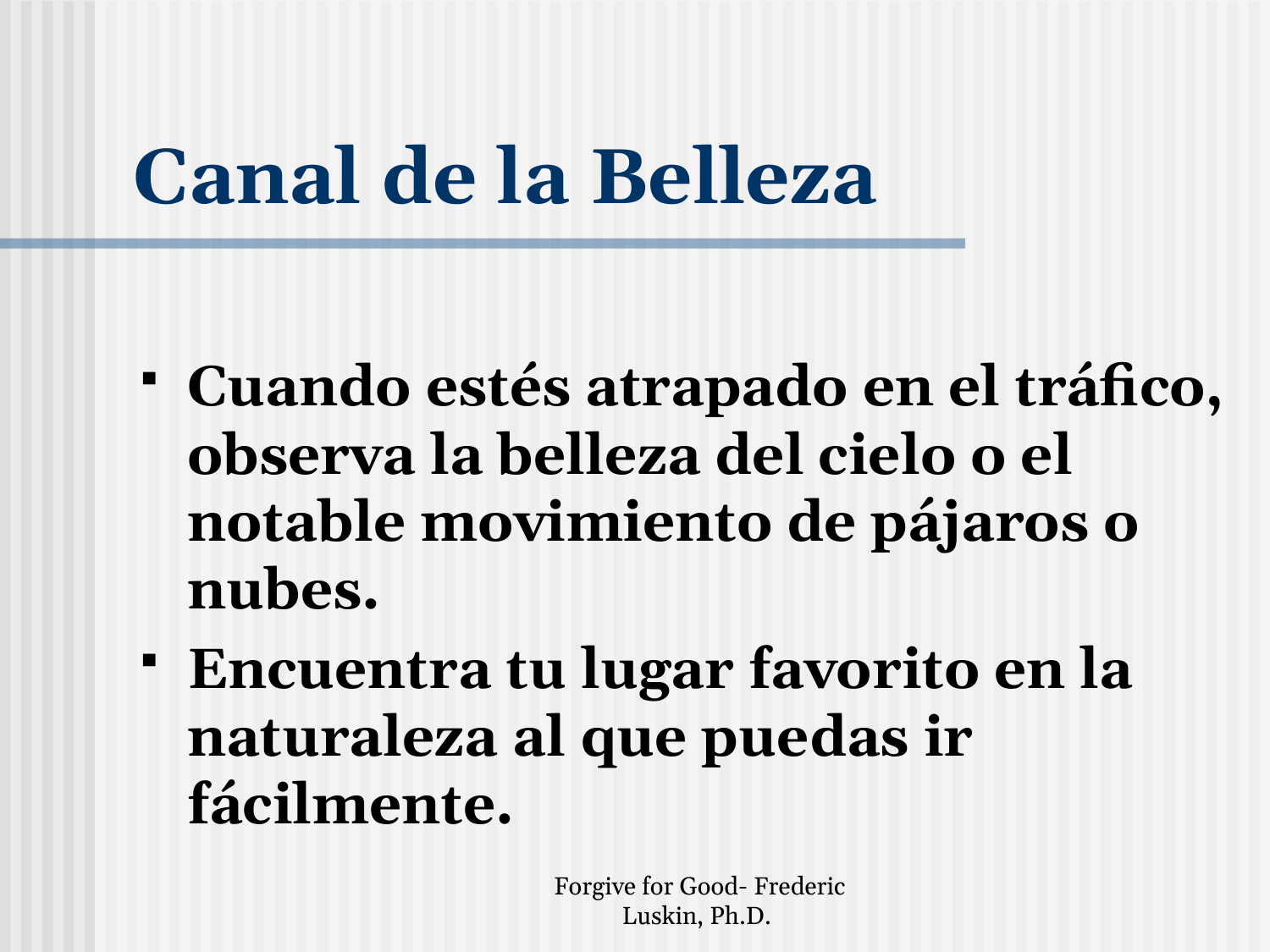

# Canal de la Belleza

Cuando estés atrapado en el tráfico, observa la belleza del cielo o el notable movimiento de pájaros o nubes.
Encuentra tu lugar favorito en la naturaleza al que puedas ir fácilmente.
Forgive for Good- Frederic Luskin, Ph.D.